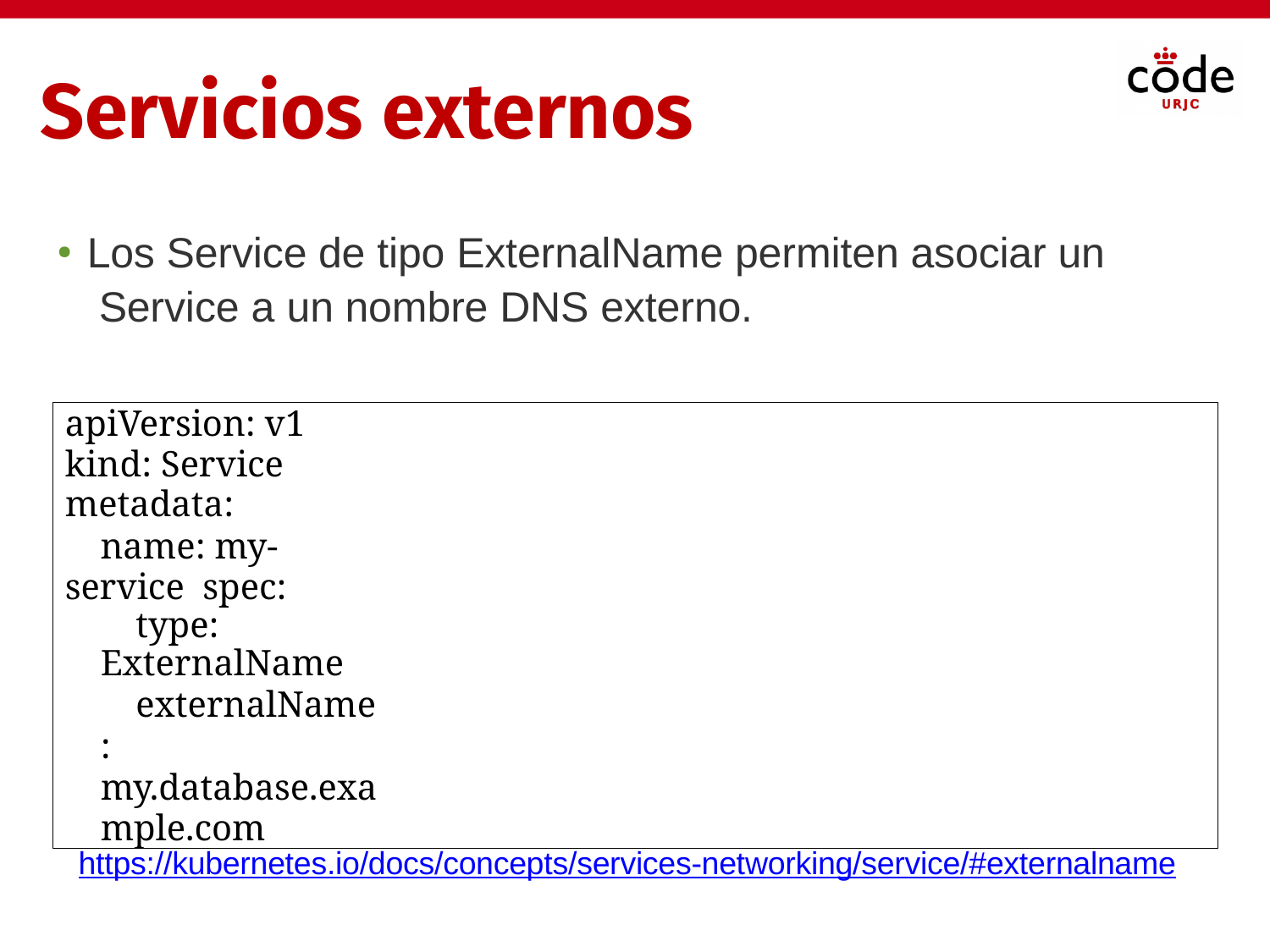

# Servicios externos
Los Service de tipo ExternalName permiten asociar un  Service a un nombre DNS externo.
●
apiVersion: v1  kind: Service  metadata:
name: my-service  spec:
type: ExternalName
externalName: my.database.example.com
https://kubernetes.io/docs/concepts/services-networking/service/#externalname